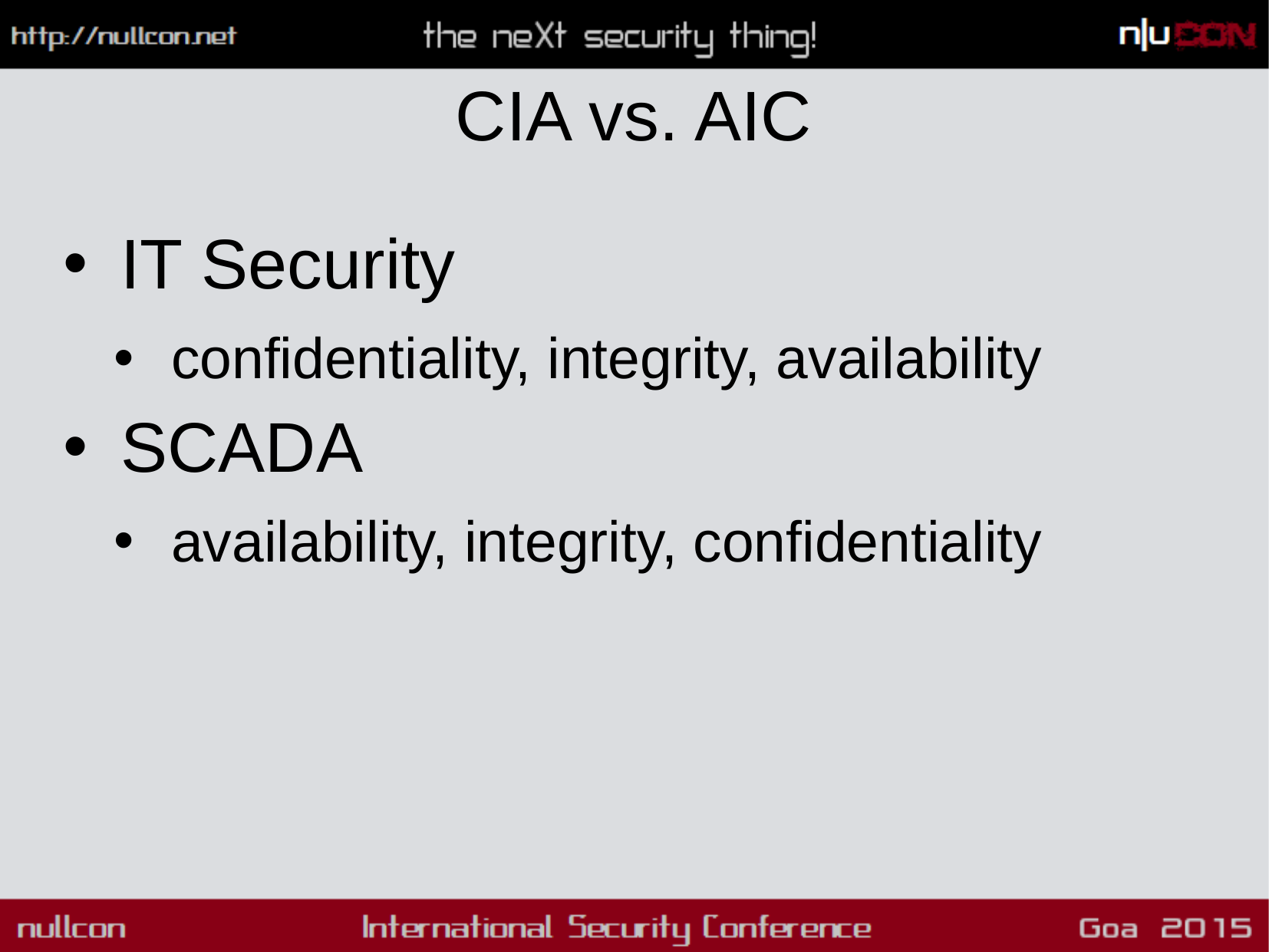

# CIA vs. AIC
IT Security
confidentiality, integrity, availability
SCADA
availability, integrity, confidentiality